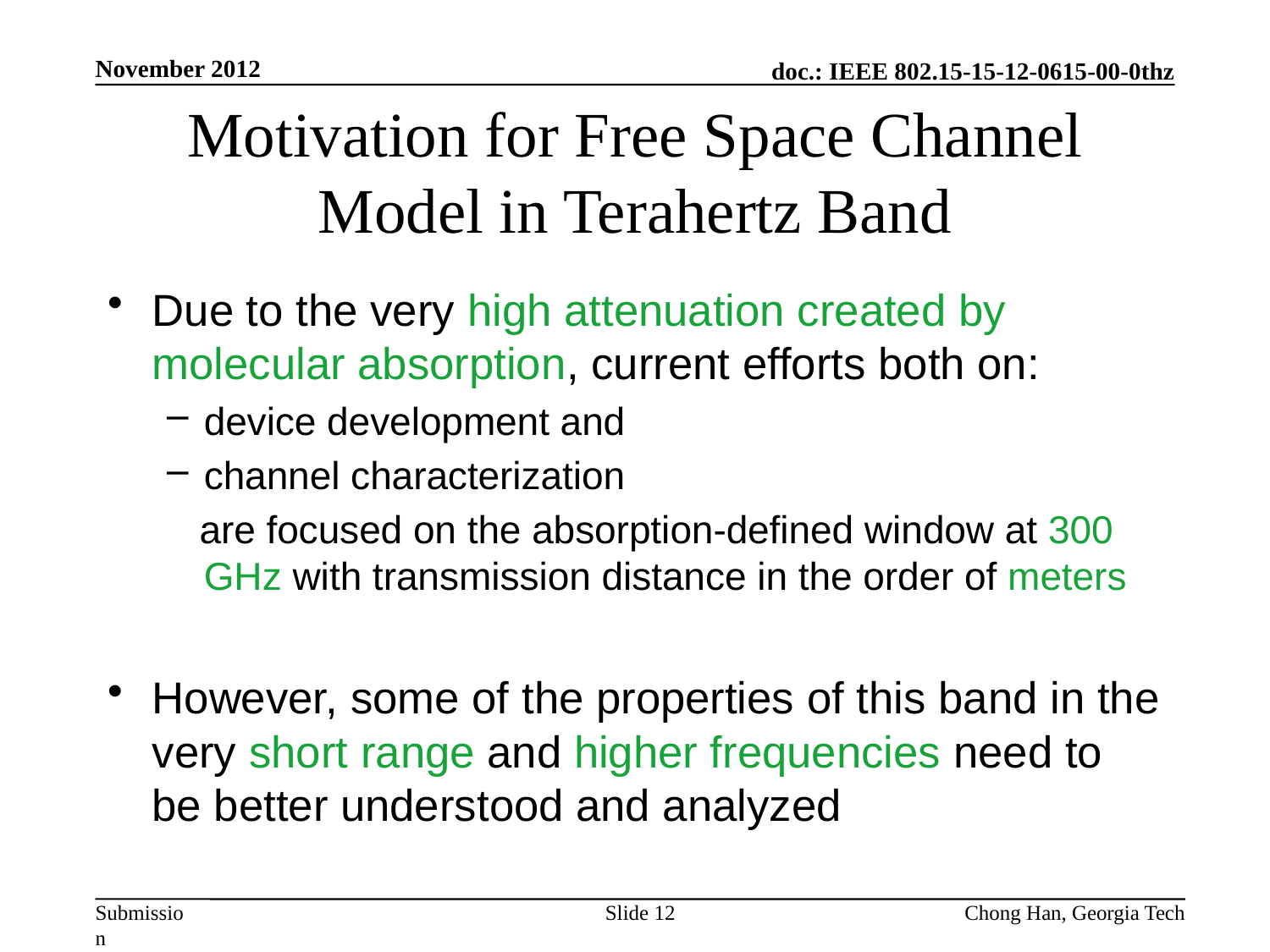

November 2012
# Motivation for Free Space Channel Model in Terahertz Band
Due to the very high attenuation created by molecular absorption, current efforts both on:
device development and
channel characterization
   are focused on the absorption-defined window at 300 GHz with transmission distance in the order of meters

However, some of the properties of this band in the very short range and higher frequencies need to be better understood and analyzed
Slide 12
Chong Han, Georgia Tech